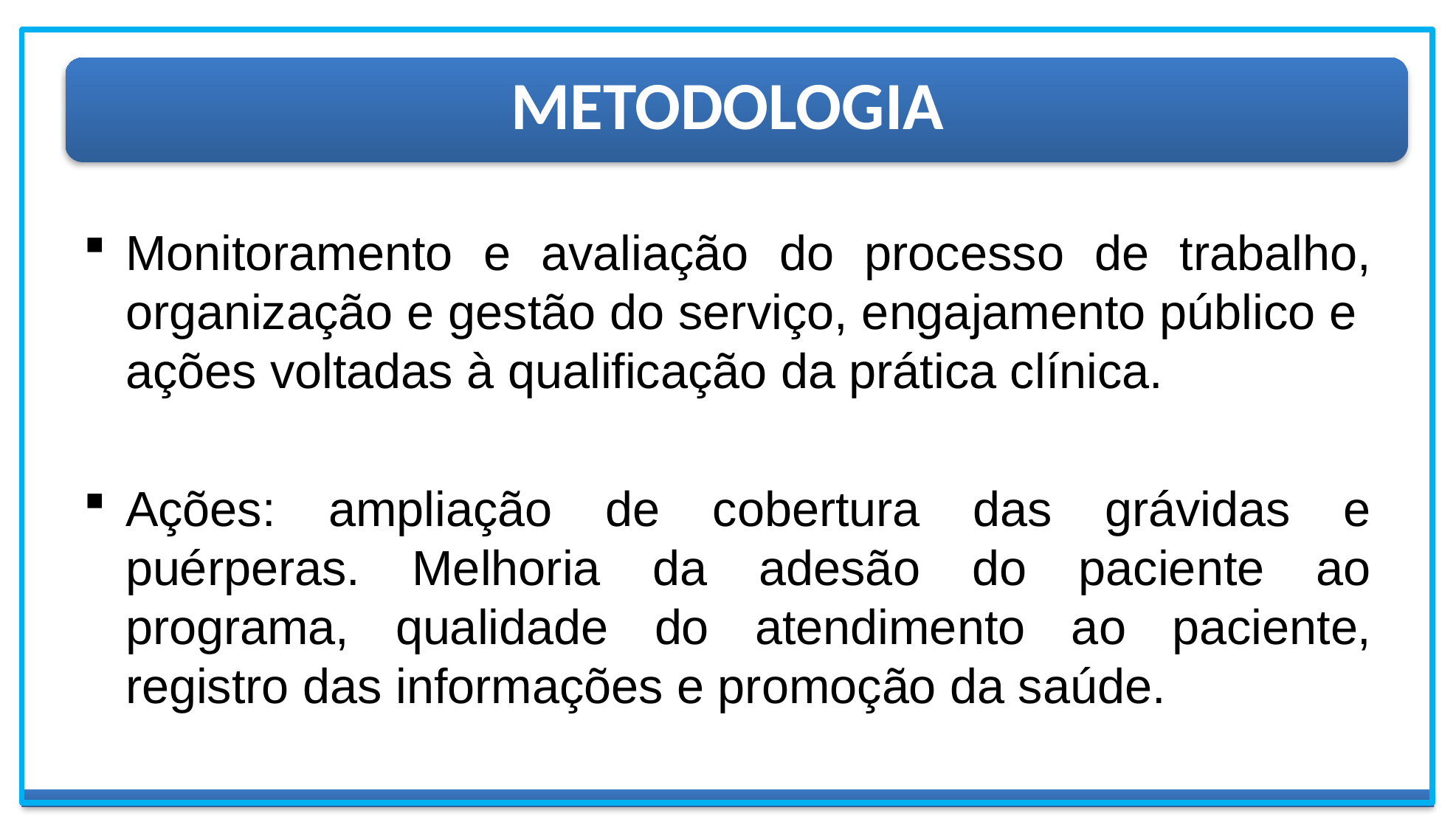

# METODOLOGIA

Monitoramento e avaliação do processo de trabalho, organização e gestão do serviço, engajamento público e  ações voltadas à qualificação da prática clínica.

Ações: ampliação de cobertura das grávidas e puérperas. Melhoria da adesão do paciente ao programa, qualidade do atendimento ao paciente, registro das informações e promoção da saúde.